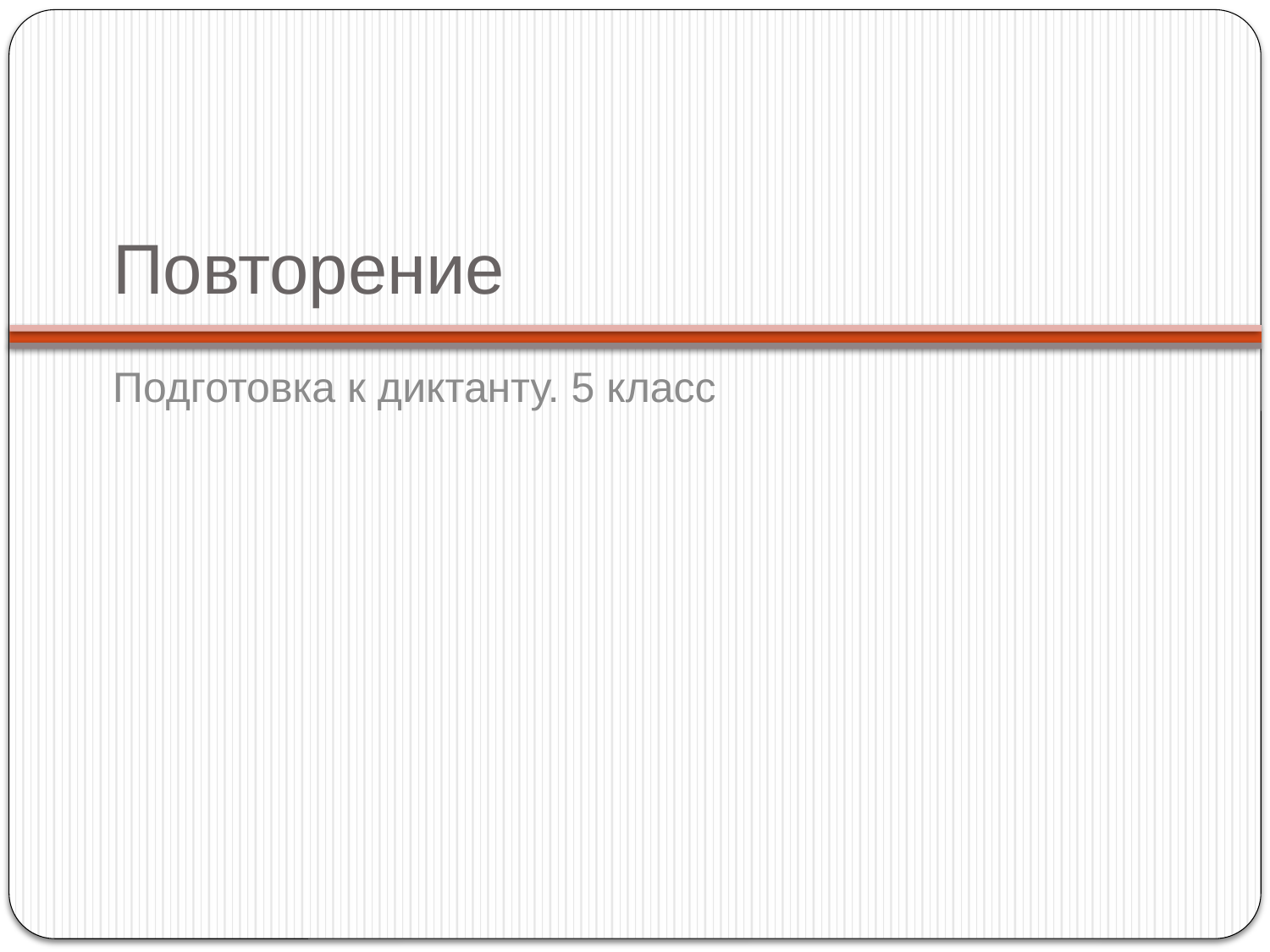

# Повторение
Подготовка к диктанту. 5 класс